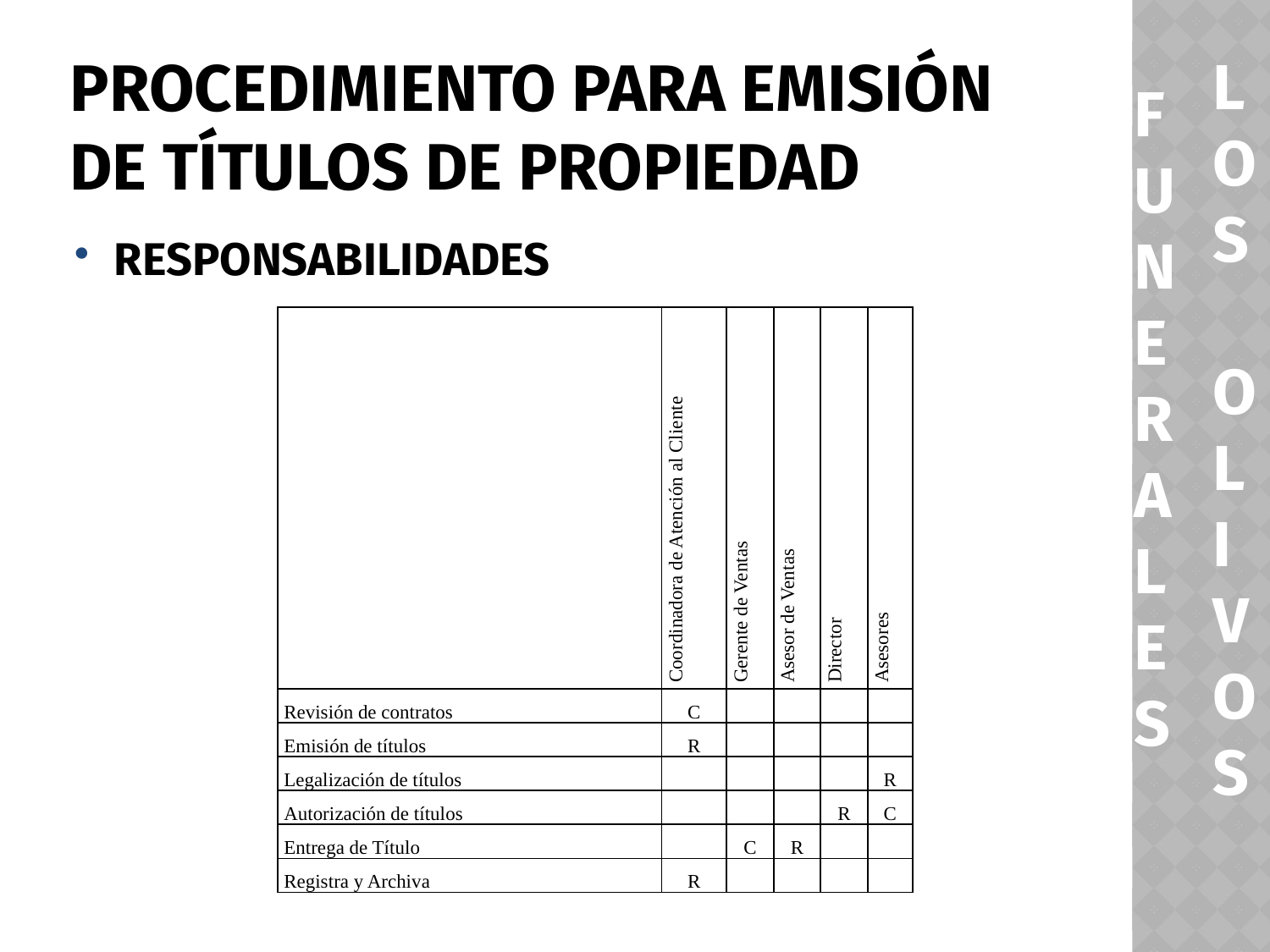

LOS
 OLIVOS

FUNERALES

# Procedimiento para Emisión de Títulos de Propiedad
RESPONSABILIDADES

|  | Coordinadora de Atención al Cliente | Gerente de Ventas | Asesor de Ventas | Director | Asesores |
| --- | --- | --- | --- | --- | --- |
| Revisión de contratos | C |  |  |  |  |
| Emisión de títulos | R |  |  |  |  |
| Legalización de títulos |  |  |  |  | R |
| Autorización de títulos |  |  |  | R | C |
| Entrega de Título |  | C | R |  |  |
| Registra y Archiva | R |  |  |  |  |